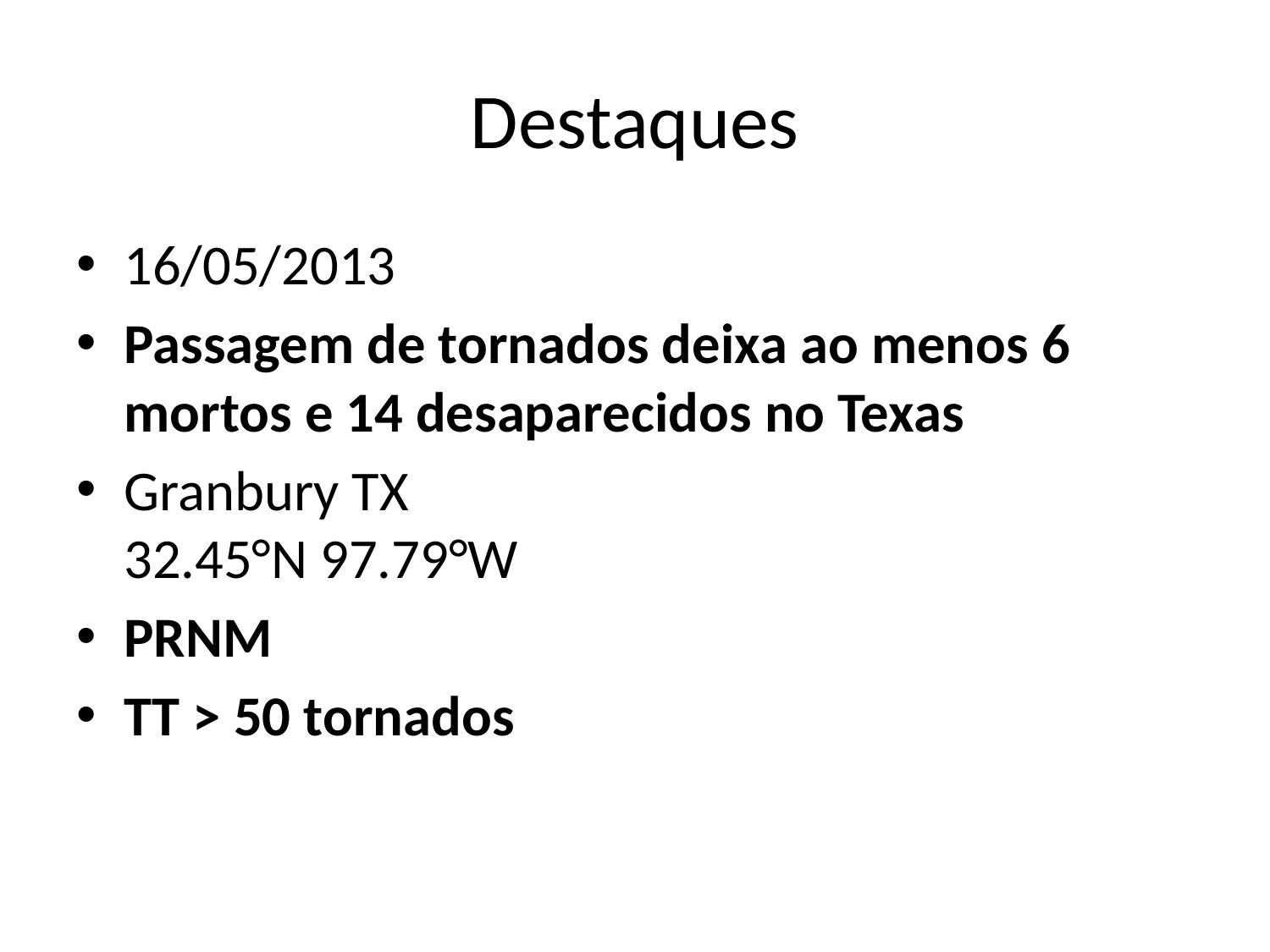

# Destaques
16/05/2013
Passagem de tornados deixa ao menos 6 mortos e 14 desaparecidos no Texas
Granbury TX
32.45°N 97.79°W
PRNM
TT > 50 tornados